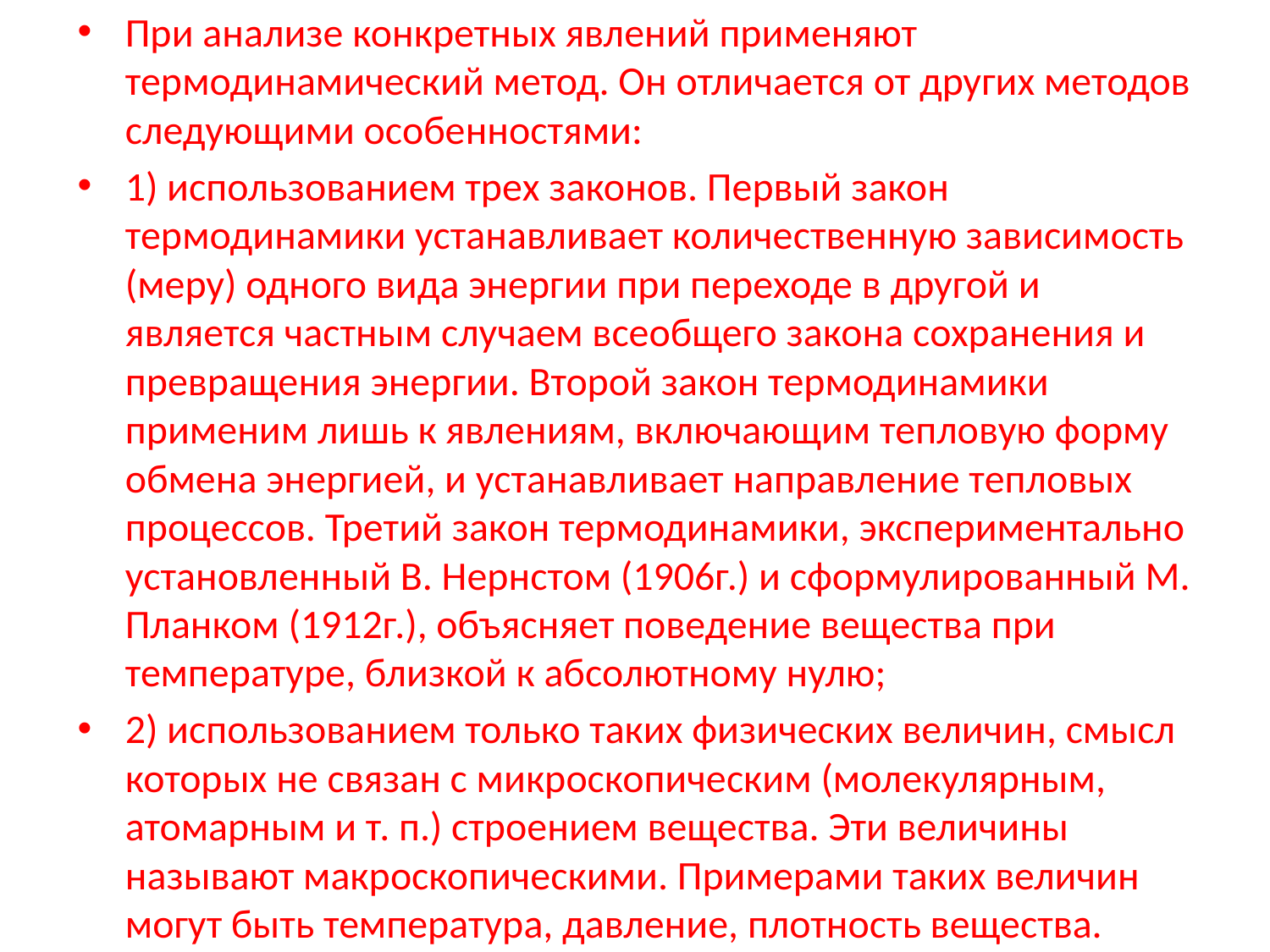

При анализе конкретных явлений применяют термодинамический метод. Он отличается от других методов следующими особенностями:
1) использованием трех законов. Первый закон термодинамики устанавливает количественную зависимость (меру) одного вида энергии при переходе в другой и является частным случаем всеобщего закона сохранения и превращения энергии. Второй закон термодинамики применим лишь к явлениям, включающим тепловую форму обмена энергией, и устанавливает направление тепловых процессов. Третий закон термодинамики, экспериментально установленный В. Нернстом (1906г.) и сформулированный М. Планком (1912г.), объясняет поведение вещества при температуре, близкой к абсолютному нулю;
2) использованием только таких физических величин, смысл которых не связан с микроскопическим (молекулярным, атомарным и т. п.) строением вещества. Эти величины называют макроскопическими. Примерами таких величин могут быть температура, давление, плотность вещества.